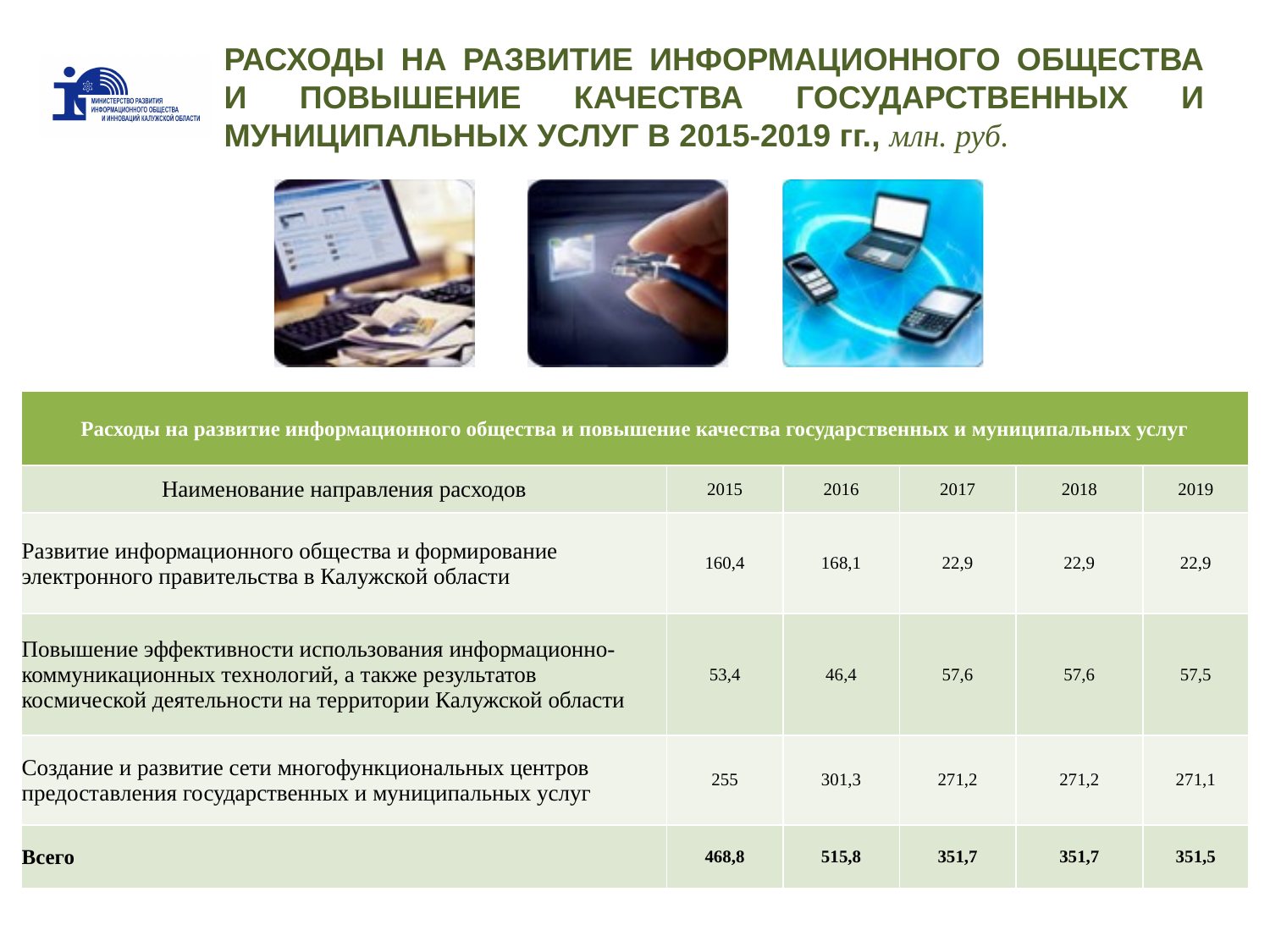

РАСХОДЫ НА РАЗВИТИЕ ИНФОРМАЦИОННОГО ОБЩЕСТВА И ПОВЫШЕНИЕ КАЧЕСТВА ГОСУДАРСТВЕННЫХ И МУНИЦИПАЛЬНЫХ УСЛУГ В 2015-2019 гг., млн. руб.

| Расходы на развитие информационного общества и повышение качества государственных и муниципальных услуг |  |  |  |  |  |
| --- | --- | --- | --- | --- | --- |
| Наименование направления расходов | 2015 | 2016 | 2017 | 2018 | 2019 |
| Развитие информационного общества и формирование электронного правительства в Калужской области | 160,4 | 168,1 | 22,9 | 22,9 | 22,9 |
| Повышение эффективности использования информационно-коммуникационных технологий, а также результатов космической деятельности на территории Калужской области | 53,4 | 46,4 | 57,6 | 57,6 | 57,5 |
| Создание и развитие сети многофункциональных центров предоставления государственных и муниципальных услуг | 255 | 301,3 | 271,2 | 271,2 | 271,1 |
| Всего | 468,8 | 515,8 | 351,7 | 351,7 | 351,5 |